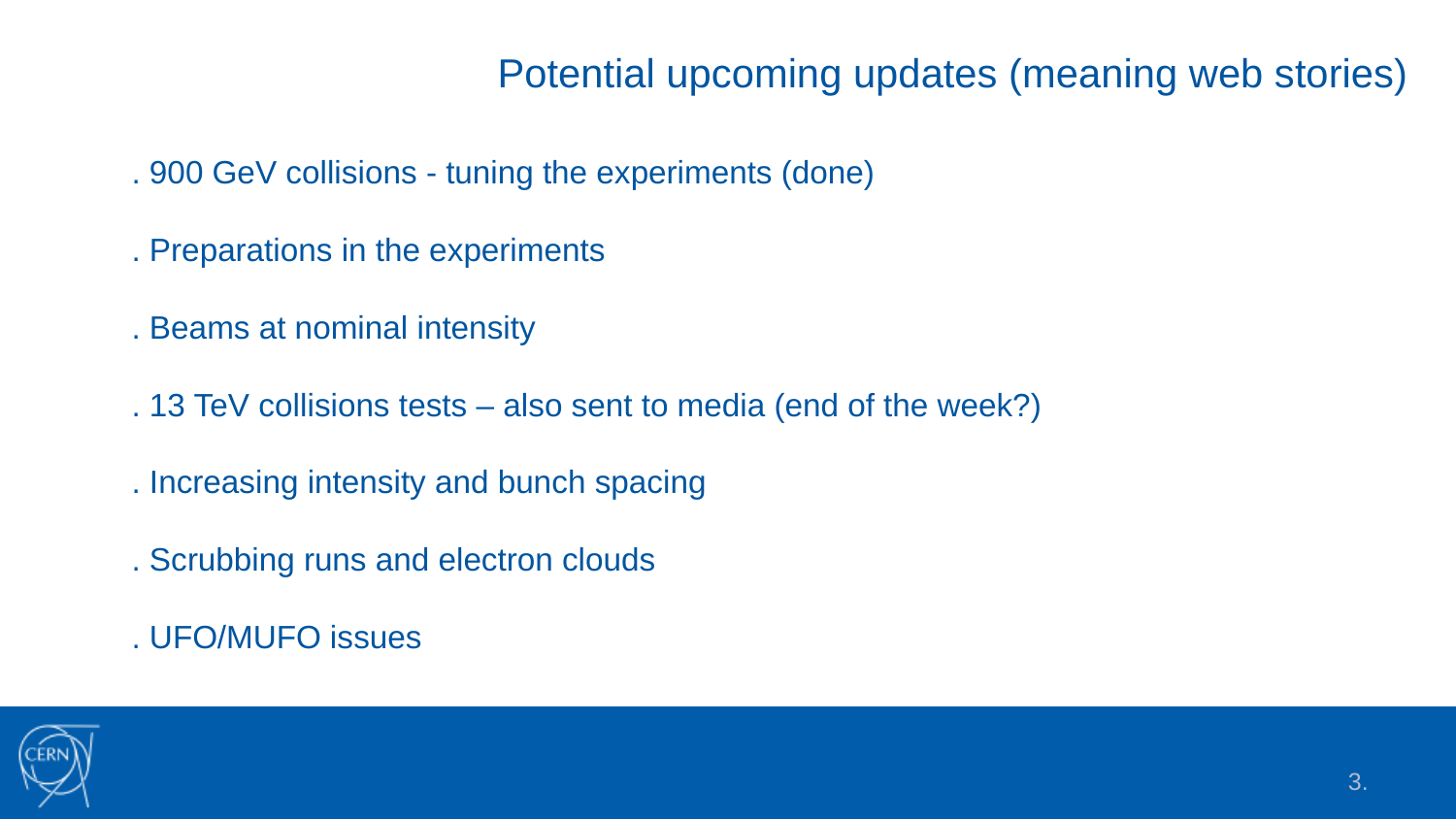

Potential upcoming updates (meaning web stories)
. 900 GeV collisions - tuning the experiments (done)

. Preparations in the experiments

. Beams at nominal intensity

. 13 TeV collisions tests – also sent to media (end of the week?)

. Increasing intensity and bunch spacing

. Scrubbing runs and electron clouds

. UFO/MUFO issues

3.